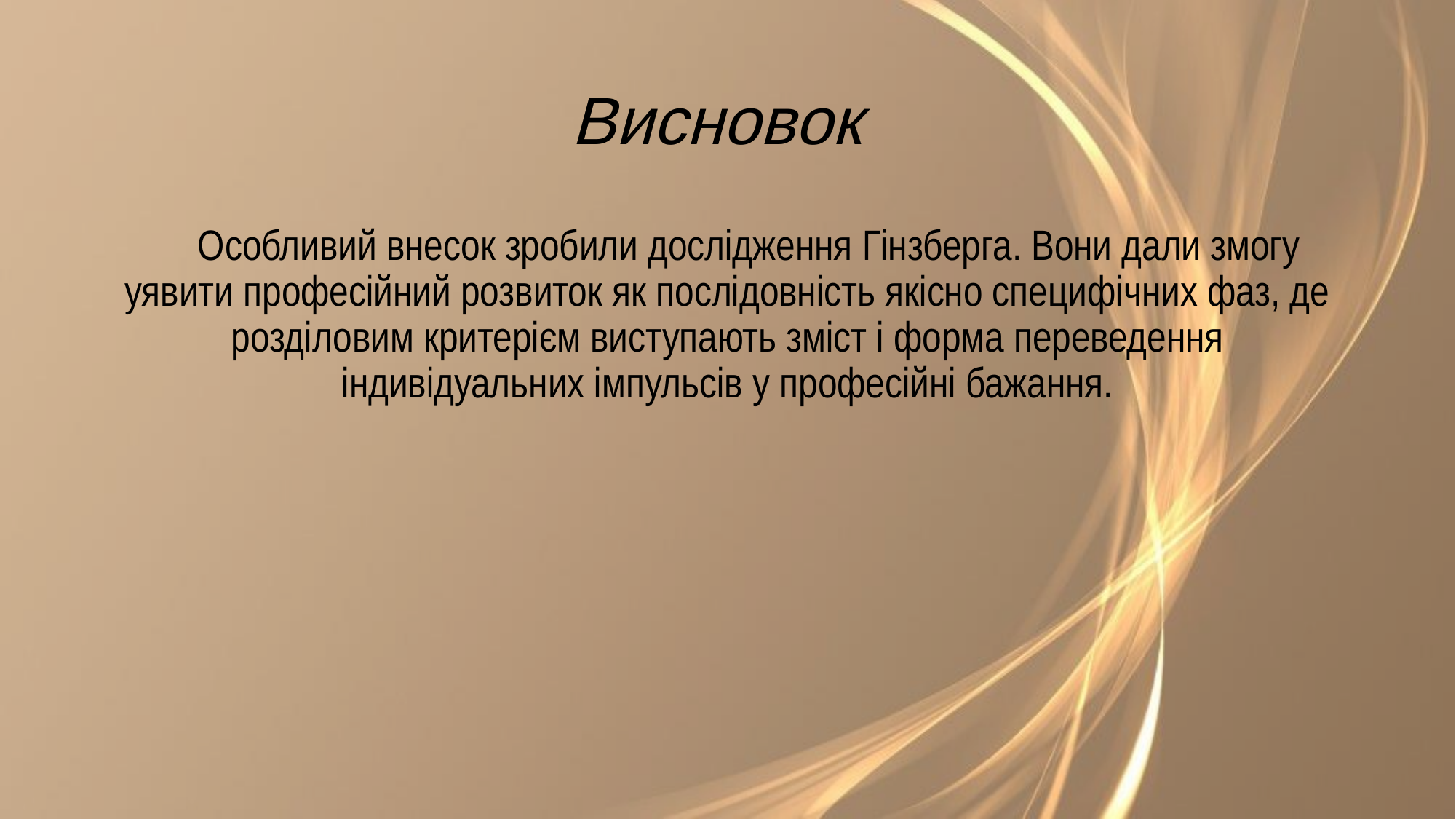

# Висновок
Особливий внесок зробили дослідження Гінзберга. Вони дали змогу уявити професійний розвиток як послідовність якісно специфічних фаз, де розділовим критерієм виступають зміст і форма переведення індивідуальних імпульсів у професійні бажання.